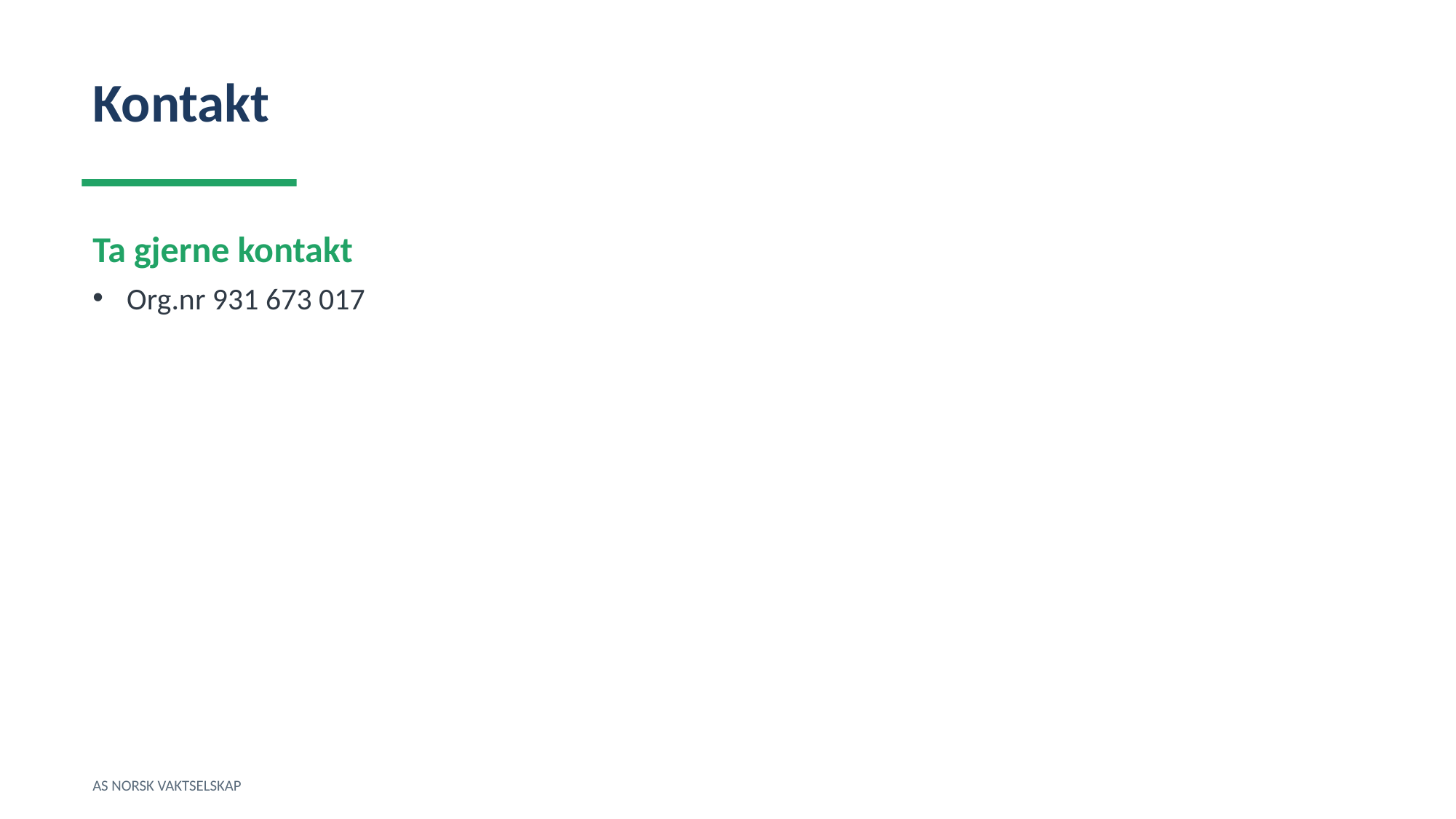

Kontakt

Ta gjerne kontakt
Org.nr 931 673 017
AS NORSK VAKTSELSKAP